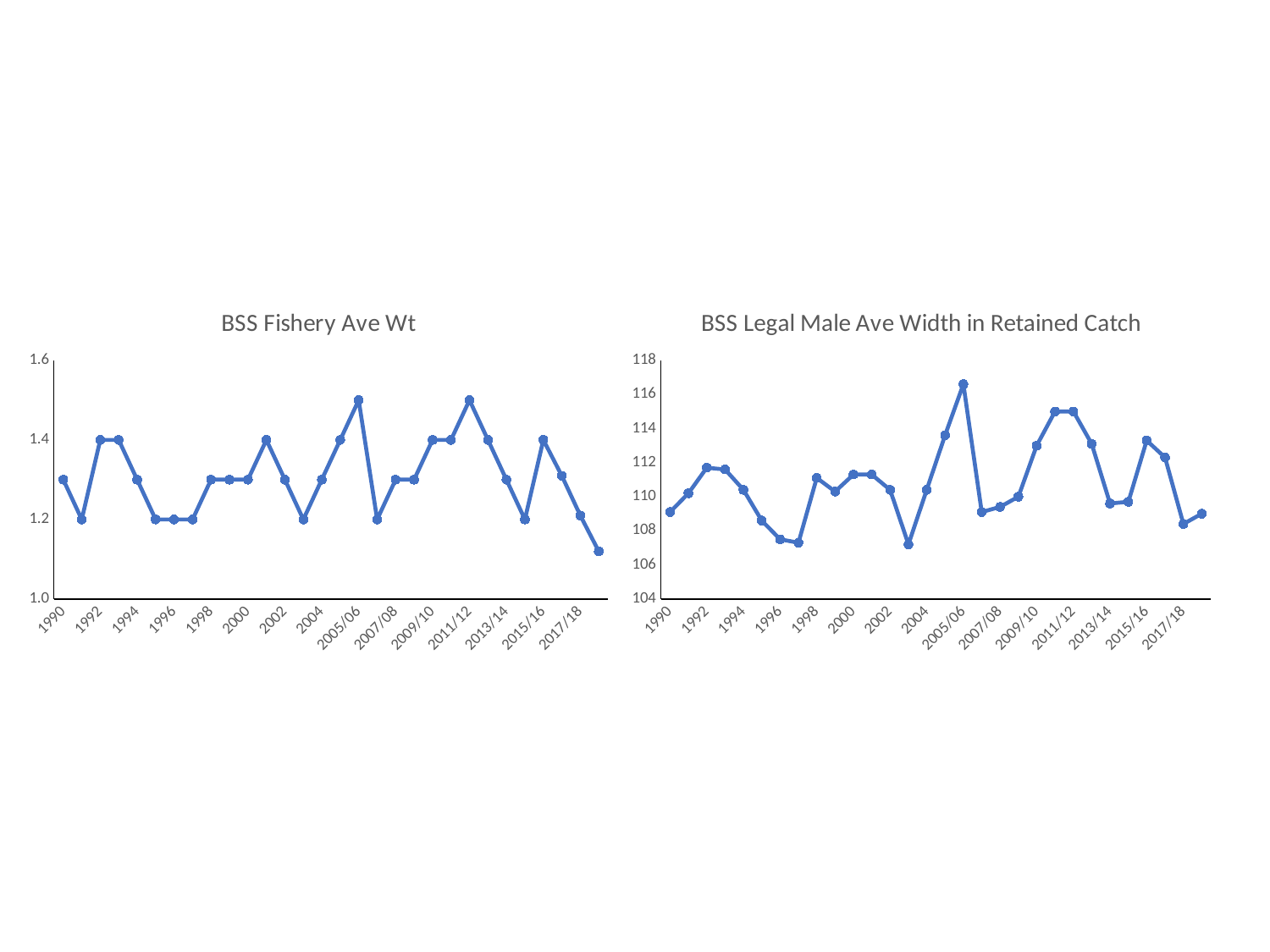

### Chart: BSS Fishery Ave Wt

| Category |  |
|---|---|
| 1990 | 1.3 |
| 1991 | 1.2 |
| 1992 | 1.4 |
| 1993 | 1.4 |
| 1994 | 1.3 |
| 1995 | 1.2 |
| 1996 | 1.2 |
| 1997 | 1.2 |
| 1998 | 1.3 |
| 1999 | 1.3 |
| 2000 | 1.3 |
| 2001 | 1.4 |
| 2002 | 1.3 |
| 2003 | 1.2 |
| 2004 | 1.3 |
| 2005 | 1.4 |
| 2005/06 | 1.5 |
| 2006/07 | 1.2 |
| 2007/08 | 1.3 |
| 2008/09 | 1.3 |
| 2009/10 | 1.4 |
| 2010/11 | 1.4 |
| 2011/12 | 1.5 |
| 2012/13 | 1.4 |
| 2013/14 | 1.3 |
| 2014/15 | 1.2 |
| 2015/16 | 1.4 |
| 2016/17 | 1.31 |
| 2017/18 | 1.21 |
| 2018/19 | 1.12 |

### Chart: BSS Legal Male Ave Width in Retained Catch

| Category | Width |
|---|---|
| 1990 | 109.1 |
| 1991 | 110.2 |
| 1992 | 111.7 |
| 1993 | 111.6 |
| 1994 | 110.4 |
| 1995 | 108.6 |
| 1996 | 107.5 |
| 1997 | 107.3 |
| 1998 | 111.1 |
| 1999 | 110.3 |
| 2000 | 111.3 |
| 2001 | 111.3 |
| 2002 | 110.4 |
| 2003 | 107.2 |
| 2004 | 110.4 |
| 2005 | 113.6 |
| 2005/06 | 116.6 |
| 2006/07 | 109.1 |
| 2007/08 | 109.4 |
| 2008/09 | 110.0 |
| 2009/10 | 113.0 |
| 2010/11 | 115.0 |
| 2011/12 | 115.0 |
| 2012/13 | 113.1 |
| 2013/14 | 109.6 |
| 2014/15 | 109.7 |
| 2015/16 | 113.3 |
| 2016/17 | 112.3 |
| 2017/18 | 108.4 |
| 2018/19 | 109.0 |